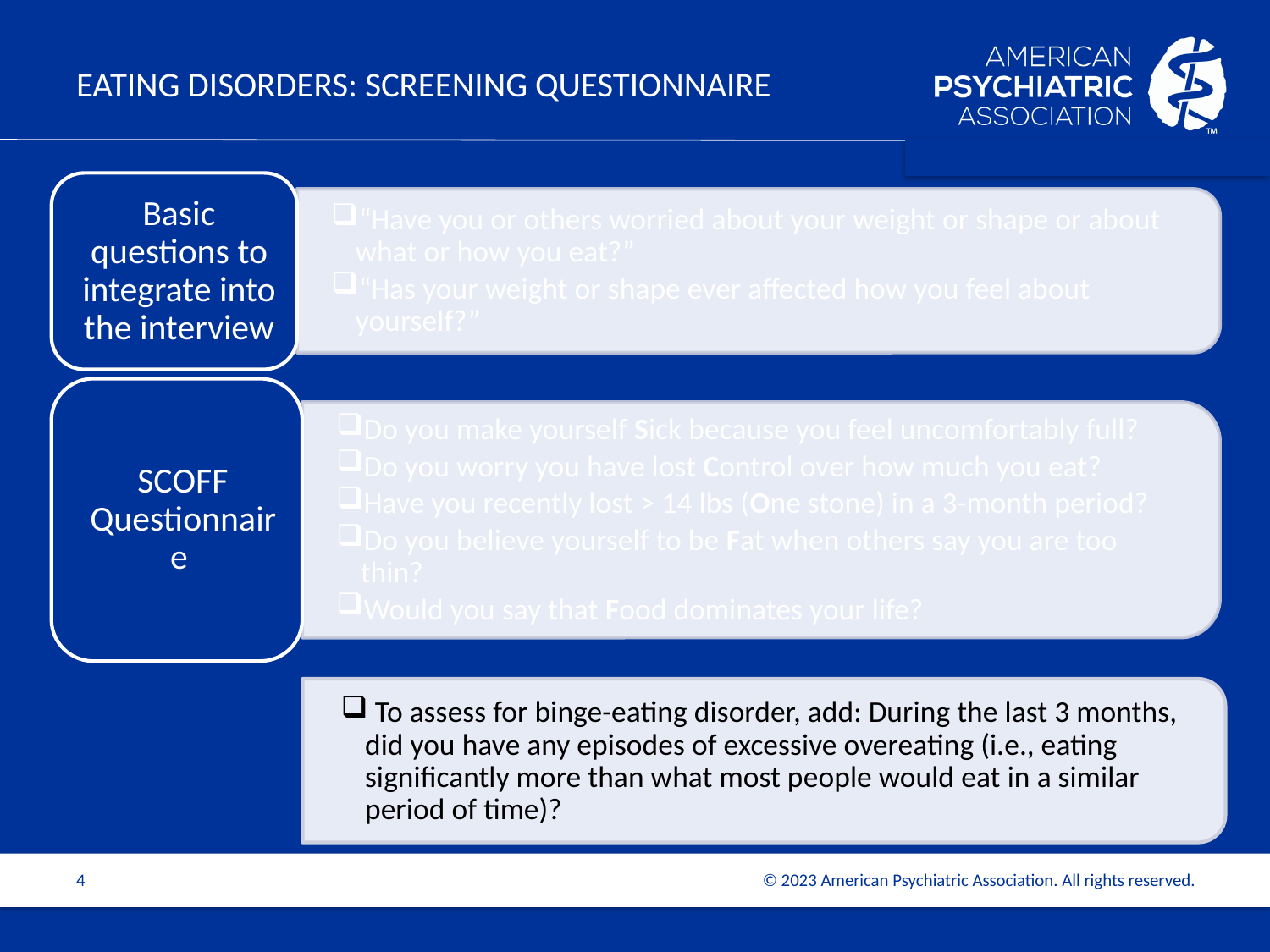

# EATING DISORDERS: SCREENING Questionnaire
“Have you or others worried about your weight or shape or about what or how you eat?”
“Has your weight or shape ever affected how you feel about yourself?”
Basic questions to integrate into the interview
Do you make yourself Sick because you feel uncomfortably full?
Do you worry you have lost Control over how much you eat?
Have you recently lost > 14 lbs (One stone) in a 3-month period?
Do you believe yourself to be Fat when others say you are too thin?
Would you say that Food dominates your life?
SCOFF Questionnaire

 To assess for binge-eating disorder, add: During the last 3 months, did you have any episodes of excessive overeating (i.e., eating significantly more than what most people would eat in a similar period of time)?